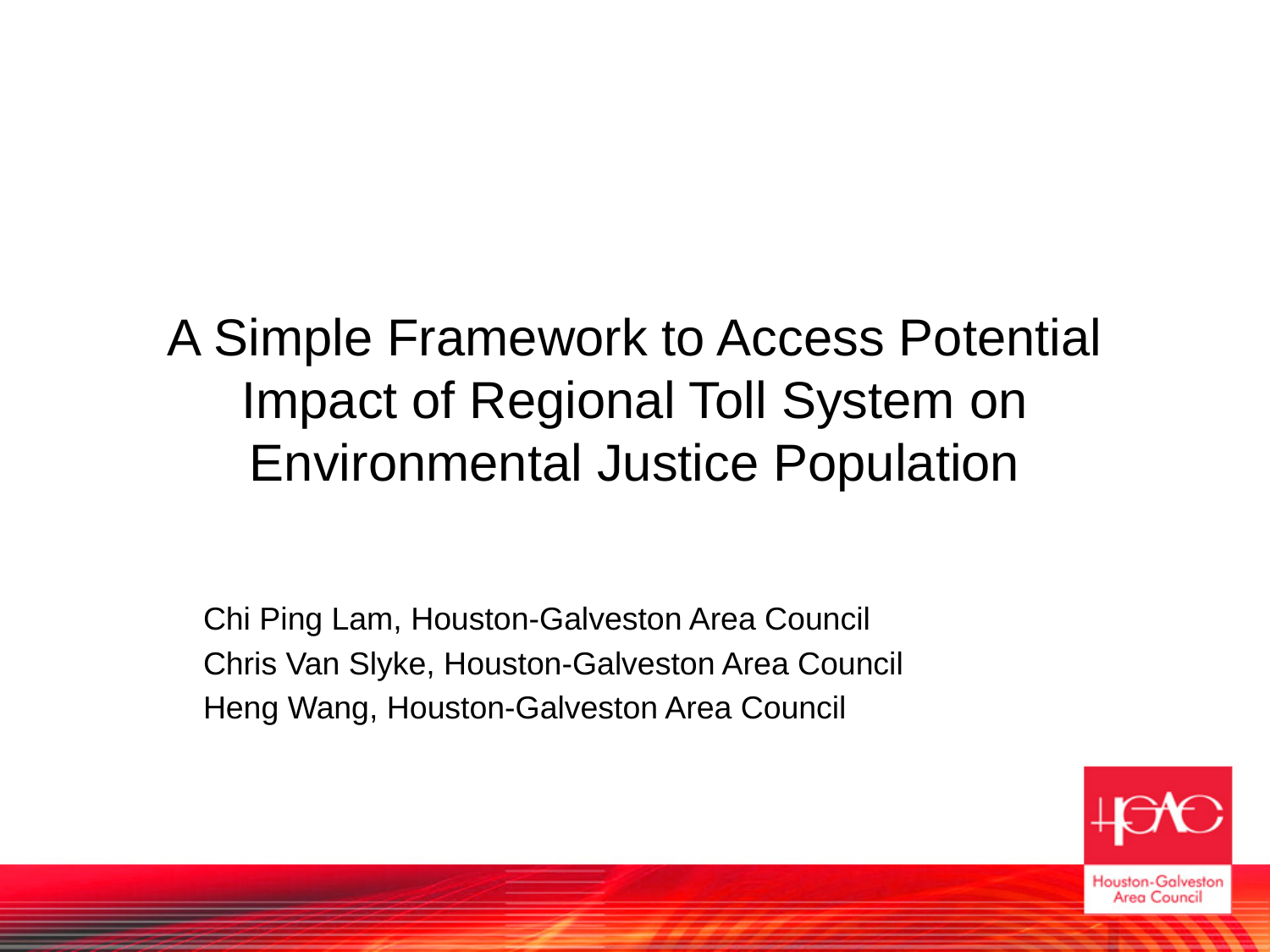

# A Simple Framework to Access Potential Impact of Regional Toll System on Environmental Justice Population
Chi Ping Lam, Houston-Galveston Area Council
Chris Van Slyke, Houston-Galveston Area Council
Heng Wang, Houston-Galveston Area Council